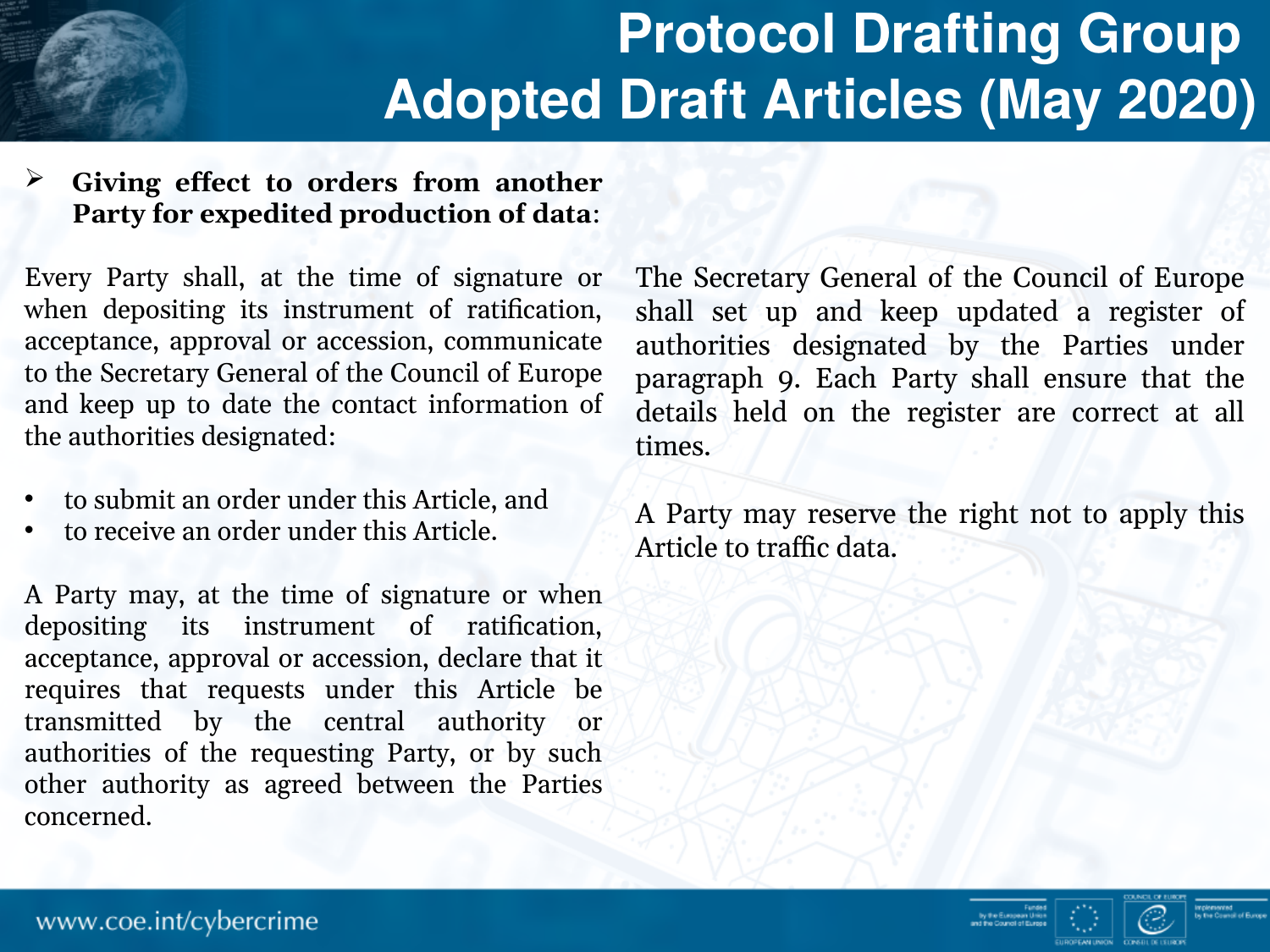

Protocol Drafting Group
Adopted Draft Articles (May 2020)
Giving effect to orders from another Party for expedited production of data:

Every Party shall, at the time of signature or when depositing its instrument of ratification, acceptance, approval or accession, communicate to the Secretary General of the Council of Europe and keep up to date the contact information of the authorities designated:

to submit an order under this Article, and
to receive an order under this Article.

A Party may, at the time of signature or when depositing its instrument of ratification, acceptance, approval or accession, declare that it requires that requests under this Article be transmitted by the central authority or authorities of the requesting Party, or by such other authority as agreed between the Parties concerned.
The Secretary General of the Council of Europe shall set up and keep updated a register of authorities designated by the Parties under paragraph 9. Each Party shall ensure that the details held on the register are correct at all times.

A Party may reserve the right not to apply this Article to traffic data.